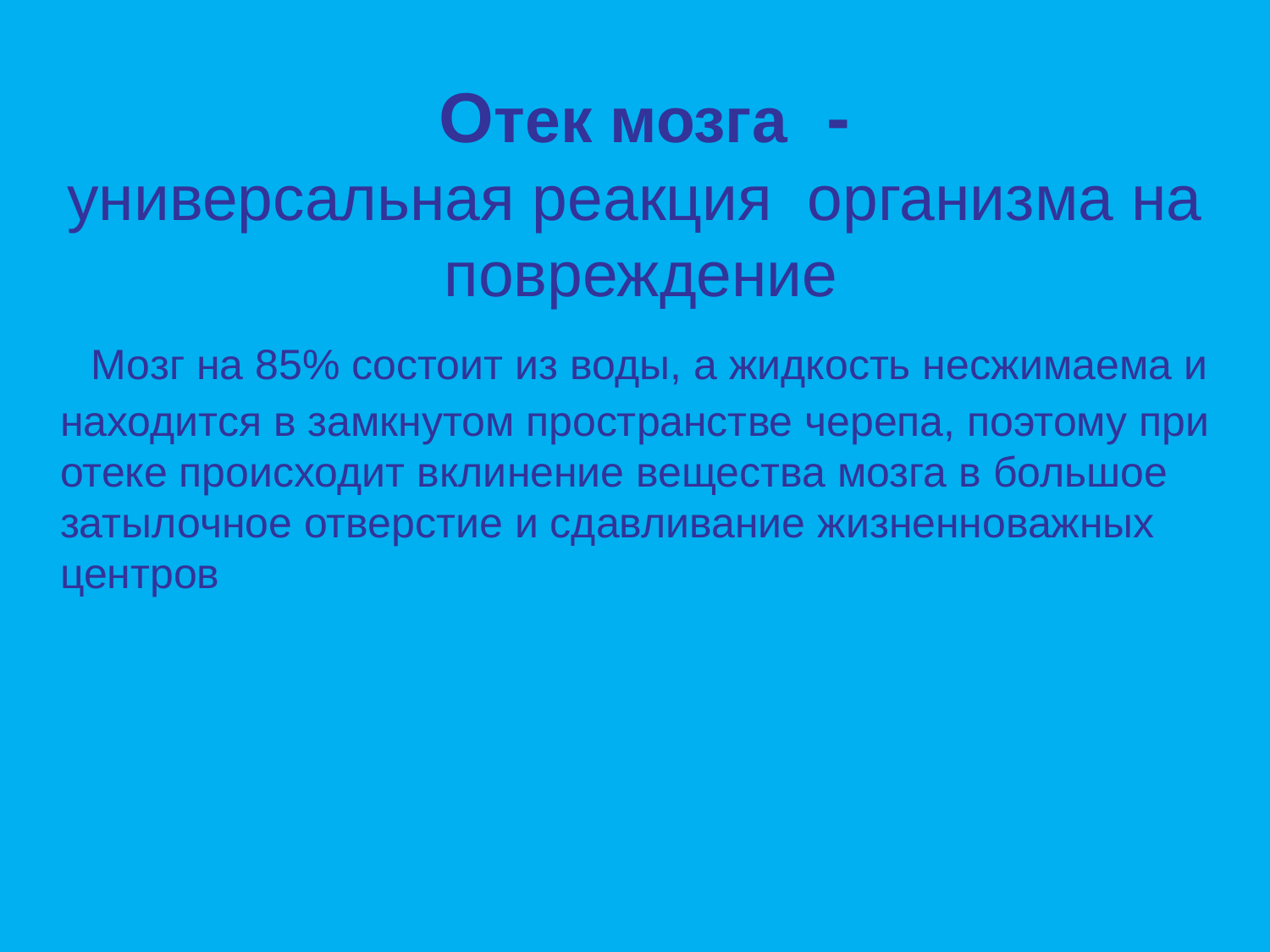

#
  Отек мозга  -
универсальная реакция  организма на повреждение
    Мозг на 85% состоит из воды, а жидкость несжимаема и
    находится в замкнутом пространстве черепа, поэтому при
    отеке происходит вклинение вещества мозга в большое
    затылочное отверстие и сдавливание жизненноважных центров